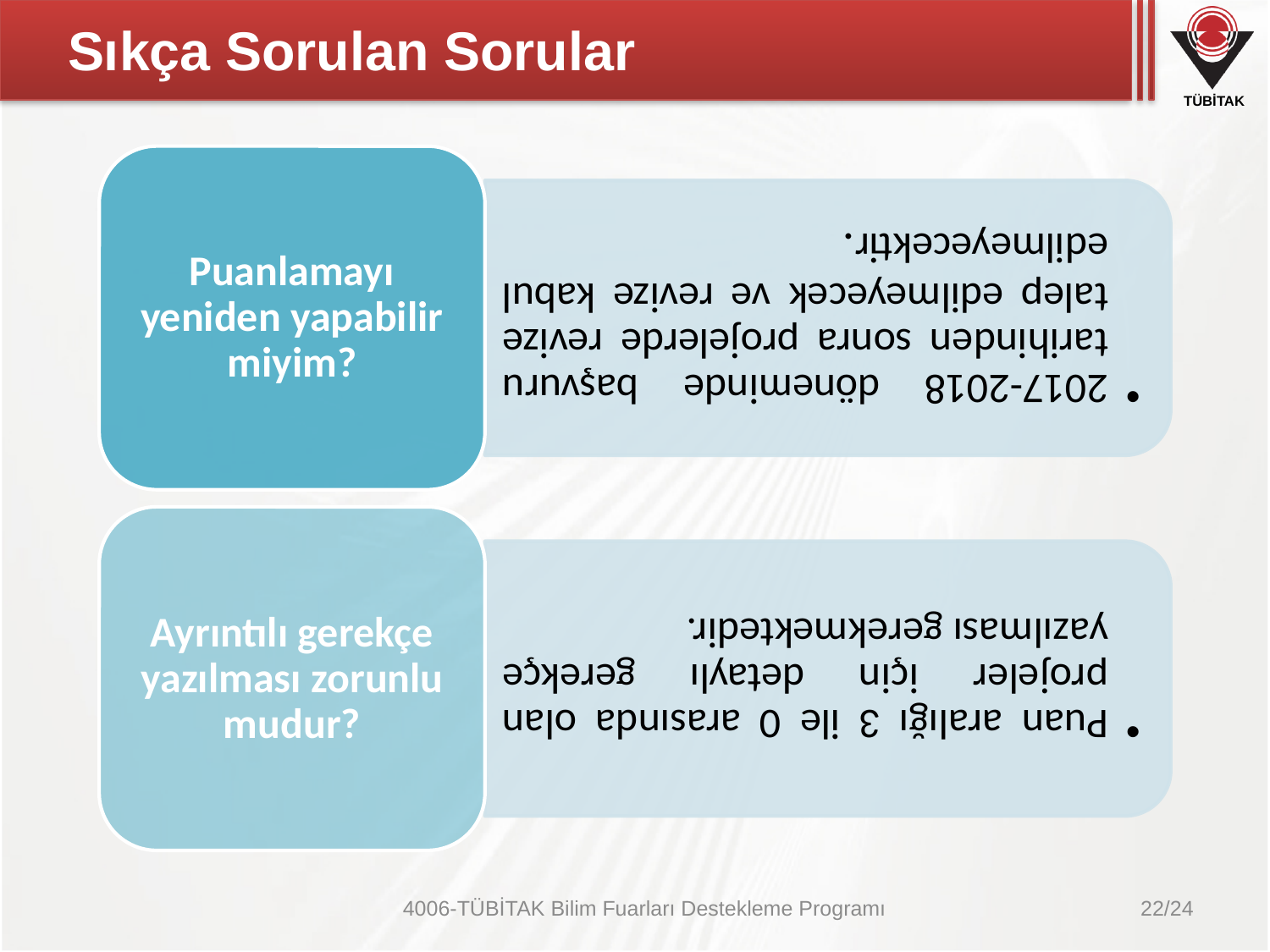

# Sıkça Sorulan Sorular
2017-2018 döneminde başvuru tarihinden sonra projelerde revize talep edilmeyecek ve revize kabul edilmeyecektir.
Puanlamayı yeniden yapabilir miyim?
Puan aralığı 3 ile 0 arasında olan projeler için detaylı gerekçe yazılması gerekmektedir.
Ayrıntılı gerekçe yazılması zorunlu mudur?

4006-TÜBİTAK Bilim Fuarları Destekleme Programı
22/24